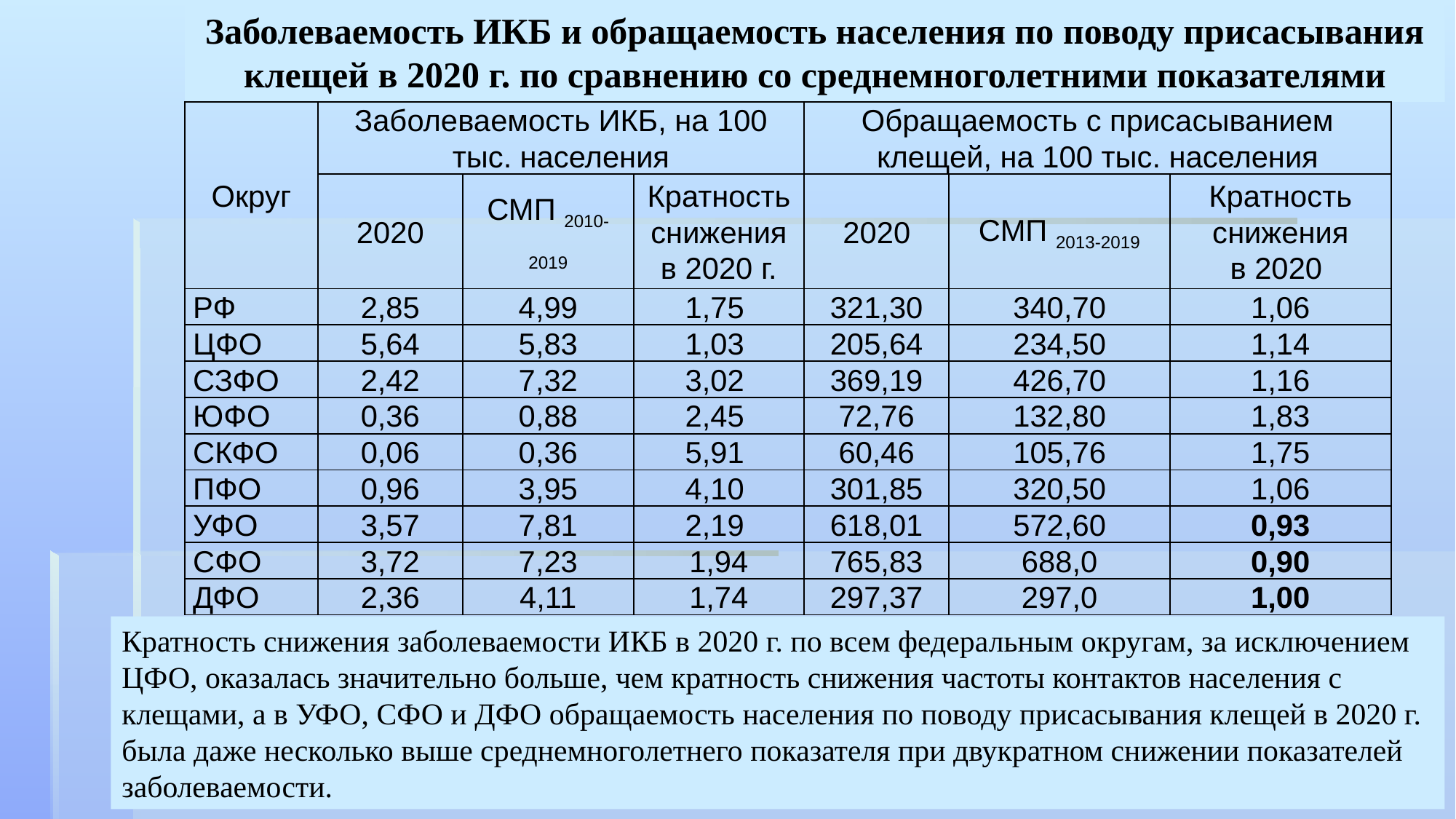

# Заболеваемость ИКБ и обращаемость населения по поводу присасывания клещей в 2020 г. по сравнению со среднемноголетними показателями
| Округ | Заболеваемость ИКБ, на 100 тыс. населения |  |  | Обращаемость с присасыванием клещей, на 100 тыс. населения |  |  |
| --- | --- | --- | --- | --- | --- | --- |
|  | 2020 | СМП 2010-2019 | Кратность снижения в 2020 г. | 2020 | СМП 2013-2019 | Кратность снижения в 2020 |
| РФ | 2,85 | 4,99 | 1,75 | 321,30 | 340,70 | 1,06 |
| ЦФО | 5,64 | 5,83 | 1,03 | 205,64 | 234,50 | 1,14 |
| СЗФО | 2,42 | 7,32 | 3,02 | 369,19 | 426,70 | 1,16 |
| ЮФО | 0,36 | 0,88 | 2,45 | 72,76 | 132,80 | 1,83 |
| СКФО | 0,06 | 0,36 | 5,91 | 60,46 | 105,76 | 1,75 |
| ПФО | 0,96 | 3,95 | 4,10 | 301,85 | 320,50 | 1,06 |
| УФО | 3,57 | 7,81 | 2,19 | 618,01 | 572,60 | 0,93 |
| СФО | 3,72 | 7,23 | 1,94 | 765,83 | 688,0 | 0,90 |
| ДФО | 2,36 | 4,11 | 1,74 | 297,37 | 297,0 | 1,00 |
Кратность снижения заболеваемости ИКБ в 2020 г. по всем федеральным округам, за исключением ЦФО, оказалась значительно больше, чем кратность снижения частоты контактов населения с клещами, а в УФО, СФО и ДФО обращаемость населения по поводу присасывания клещей в 2020 г. была даже несколько выше среднемноголетнего показателя при двукратном снижении показателей заболеваемости.